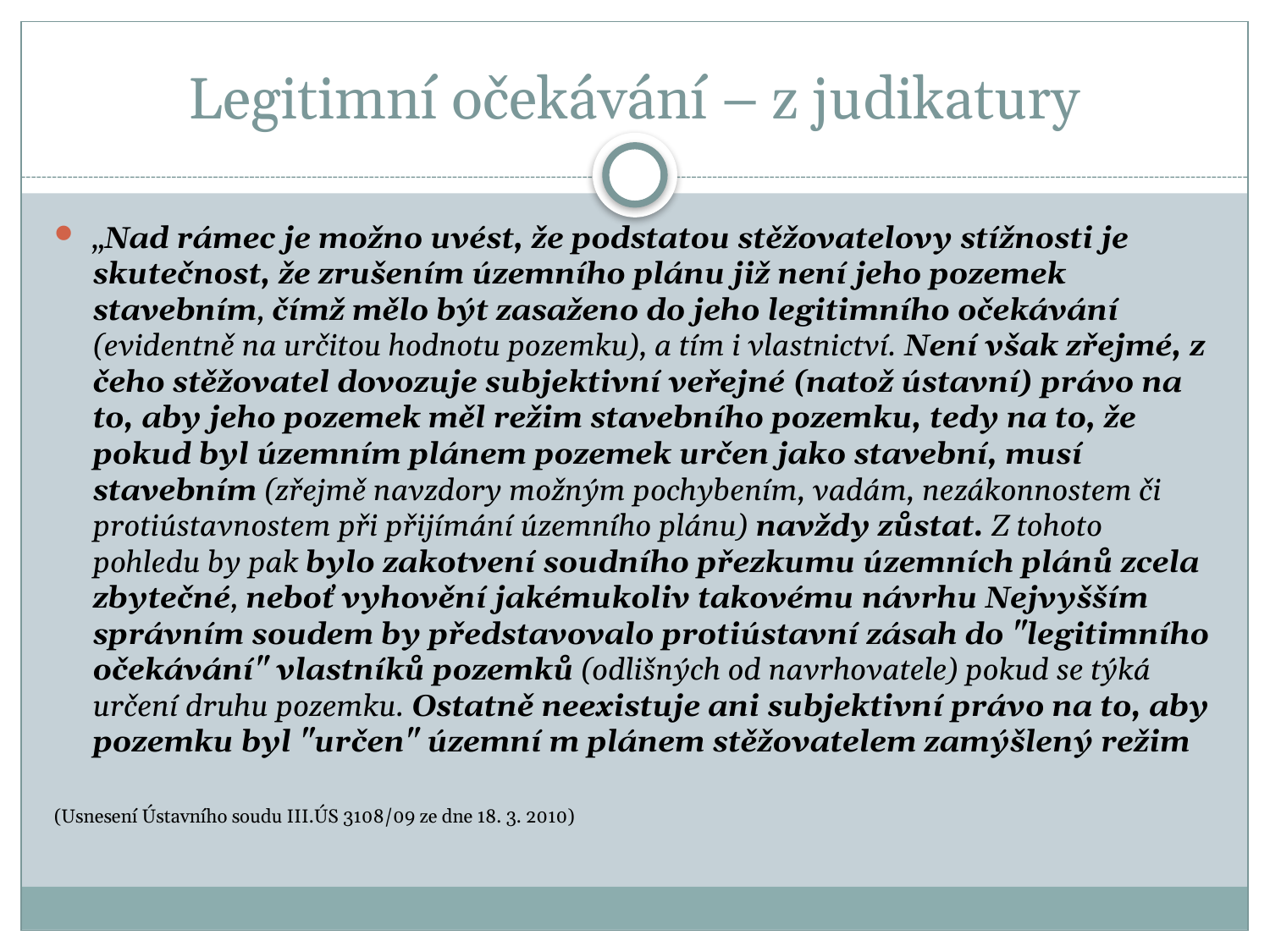

# Legitimní očekávání – z judikatury
„Nad rámec je možno uvést, že podstatou stěžovatelovy stížnosti je skutečnost, že zrušením územního plánu již není jeho pozemek stavebním, čímž mělo být zasaženo do jeho legitimního očekávání (evidentně na určitou hodnotu pozemku), a tím i vlastnictví. Není však zřejmé, z čeho stěžovatel dovozuje subjektivní veřejné (natož ústavní) právo na to, aby jeho pozemek měl režim stavebního pozemku, tedy na to, že pokud byl územním plánem pozemek určen jako stavební, musí stavebním (zřejmě navzdory možným pochybením, vadám, nezákonnostem či protiústavnostem při přijímání územního plánu) navždy zůstat. Z tohoto pohledu by pak bylo zakotvení soudního přezkumu územních plánů zcela zbytečné, neboť vyhovění jakémukoliv takovému návrhu Nejvyšším správním soudem by představovalo protiústavní zásah do "legitimního očekávání" vlastníků pozemků (odlišných od navrhovatele) pokud se týká určení druhu pozemku. Ostatně neexistuje ani subjektivní právo na to, aby pozemku byl "určen" územní m plánem stěžovatelem zamýšlený režim

(Usnesení Ústavního soudu III.ÚS 3108/09 ze dne 18. 3. 2010)